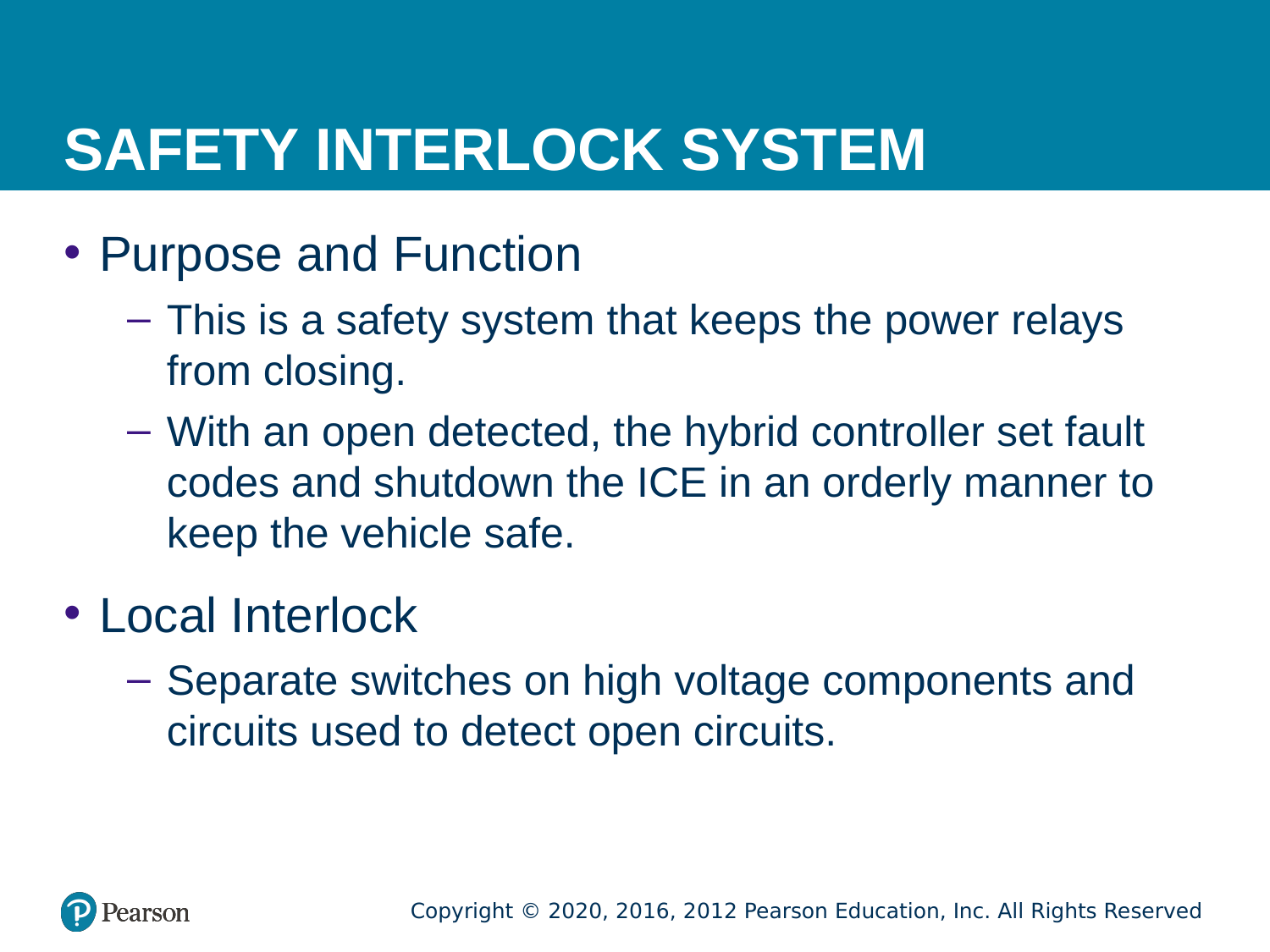

# SAFETY INTERLOCK SYSTEM
Purpose and Function
This is a safety system that keeps the power relays from closing.
With an open detected, the hybrid controller set fault codes and shutdown the ICE in an orderly manner to keep the vehicle safe.
Local Interlock
Separate switches on high voltage components and circuits used to detect open circuits.